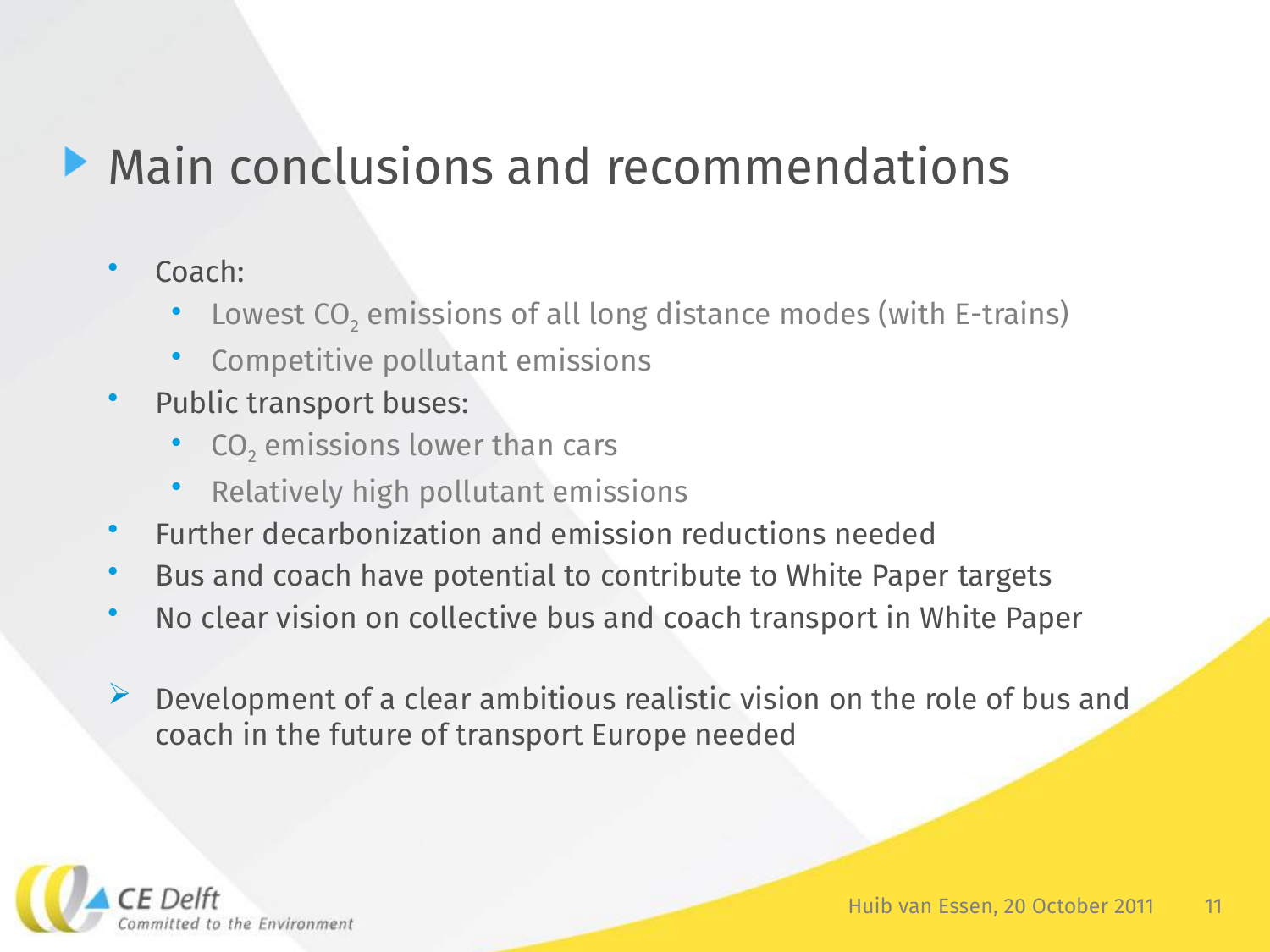

# Main conclusions and recommendations
Coach:
Lowest CO2 emissions of all long distance modes (with E-trains)
Competitive pollutant emissions
Public transport buses:
CO2 emissions lower than cars
Relatively high pollutant emissions
Further decarbonization and emission reductions needed
Bus and coach have potential to contribute to White Paper targets
No clear vision on collective bus and coach transport in White Paper

Development of a clear ambitious realistic vision on the role of bus and coach in the future of transport Europe needed

Huib van Essen, 20 October 2011
11